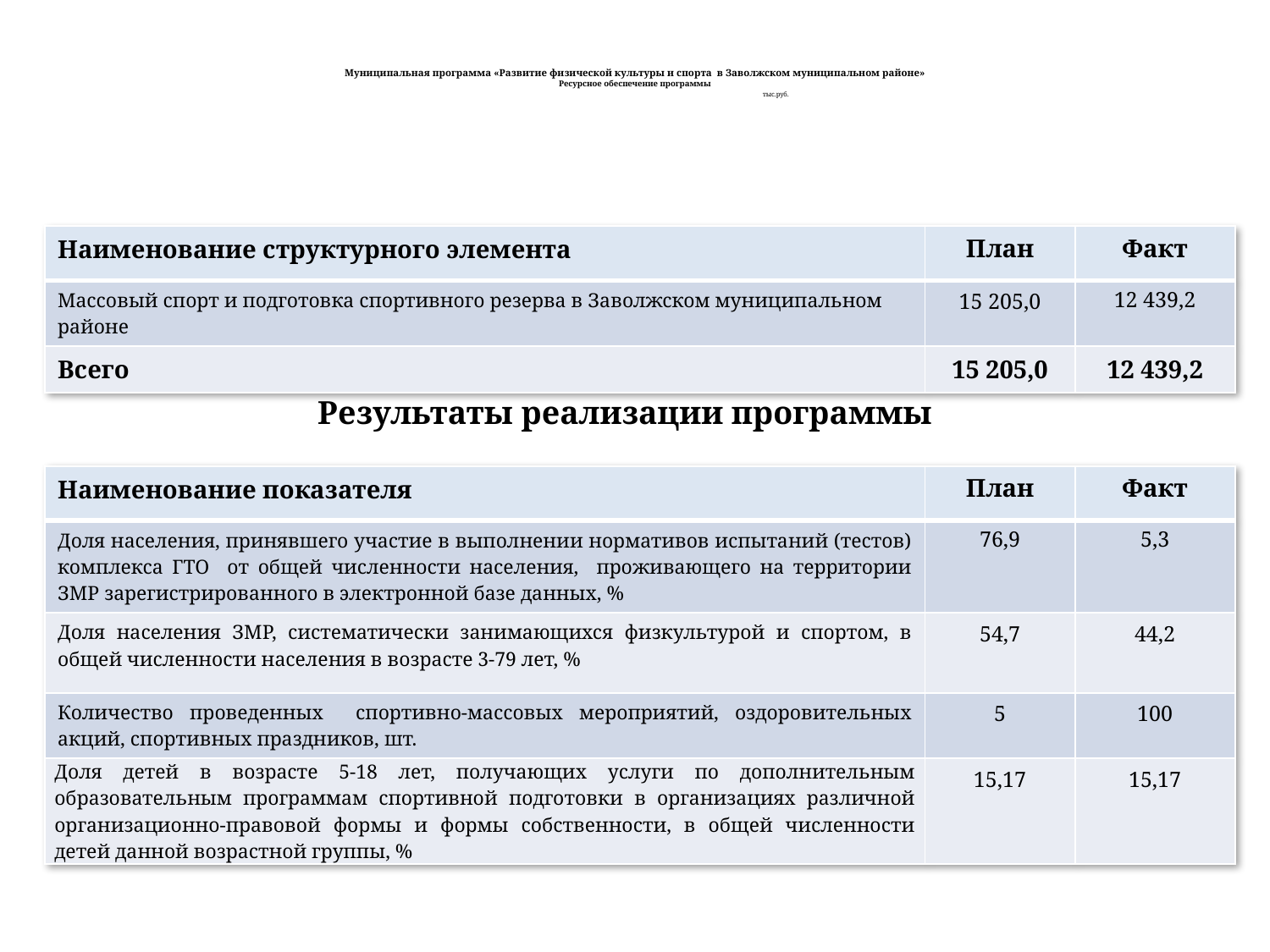

# Муниципальная программа «Развитие физической культуры и спорта  в Заволжском муниципальном районе» Ресурсное обеспечение программы тыс.руб.
| Наименование структурного элемента | План | Факт |
| --- | --- | --- |
| Массовый спорт и подготовка спортивного резерва в Заволжском муниципальном районе | 15 205,0 | 12 439,2 |
| Всего | 15 205,0 | 12 439,2 |
Результаты реализации программы
| Наименование показателя | План | Факт |
| --- | --- | --- |
| Доля населения, принявшего участие в выполнении нормативов испытаний (тестов) комплекса ГТО от общей численности населения, проживающего на территории ЗМР зарегистрированного в электронной базе данных, % | 76,9 | 5,3 |
| Доля населения ЗМР, систематически занимающихся физкультурой и спортом, в общей численности населения в возрасте 3-79 лет, % | 54,7 | 44,2 |
| Количество проведенных спортивно-массовых мероприятий, оздоровительных акций, спортивных праздников, шт. | 5 | 100 |
| Доля детей в возрасте 5-18 лет, получающих услуги по дополнительным образовательным программам спортивной подготовки в организациях различной организационно-правовой формы и формы собственности, в общей численности детей данной возрастной группы, % | 15,17 | 15,17 |